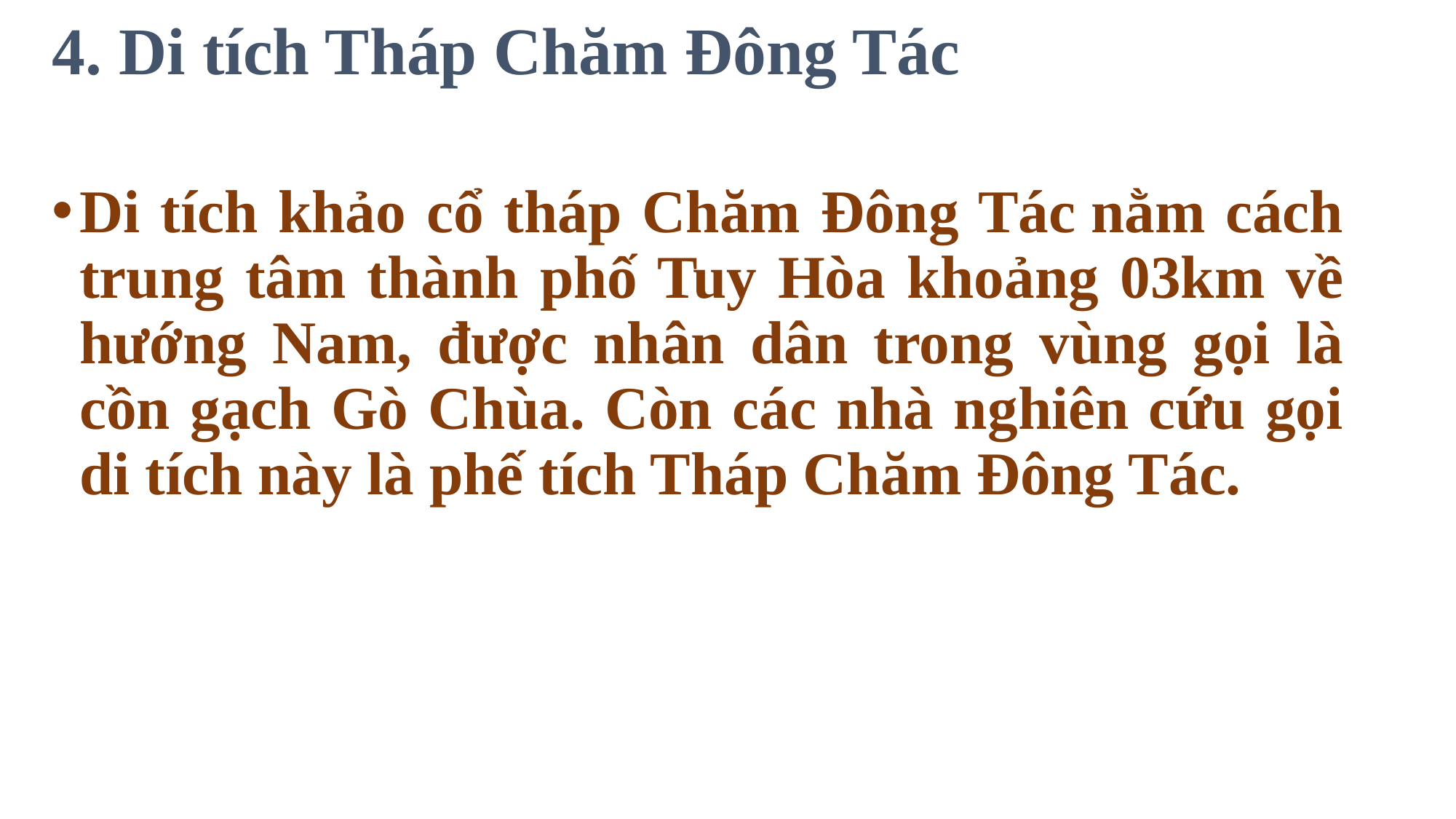

# 4. Di tích Tháp Chăm Đông Tác
Di tích khảo cổ tháp Chăm Đông Tác nằm cách trung tâm thành phố Tuy Hòa khoảng 03km về hướng Nam, được nhân dân trong vùng gọi là cồn gạch Gò Chùa. Còn các nhà nghiên cứu gọi di tích này là phế tích Tháp Chăm Đông Tác.